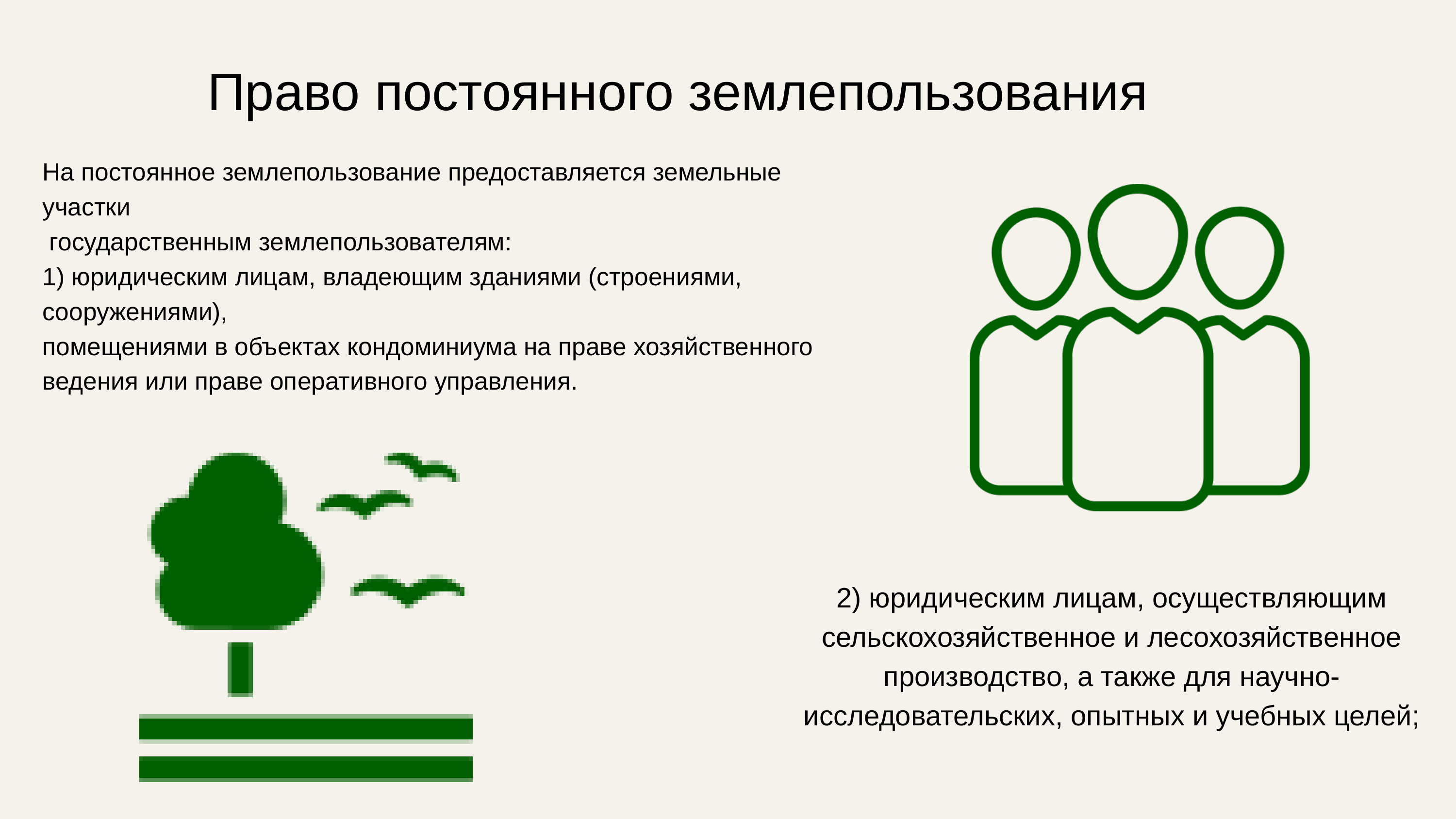

Право постоянного землепользования
На постоянное землепользование предоставляется земельные участки
 государственным землепользователям:
1) юридическим лицам, владеющим зданиями (строениями, сооружениями),
помещениями в объектах кондоминиума на праве хозяйственного ведения или праве оперативного управления.

2) юридическим лицам, осуществляющим сельскохозяйственное и лесохозяйственное производство, а также для научно-исследовательских, опытных и учебных целей;